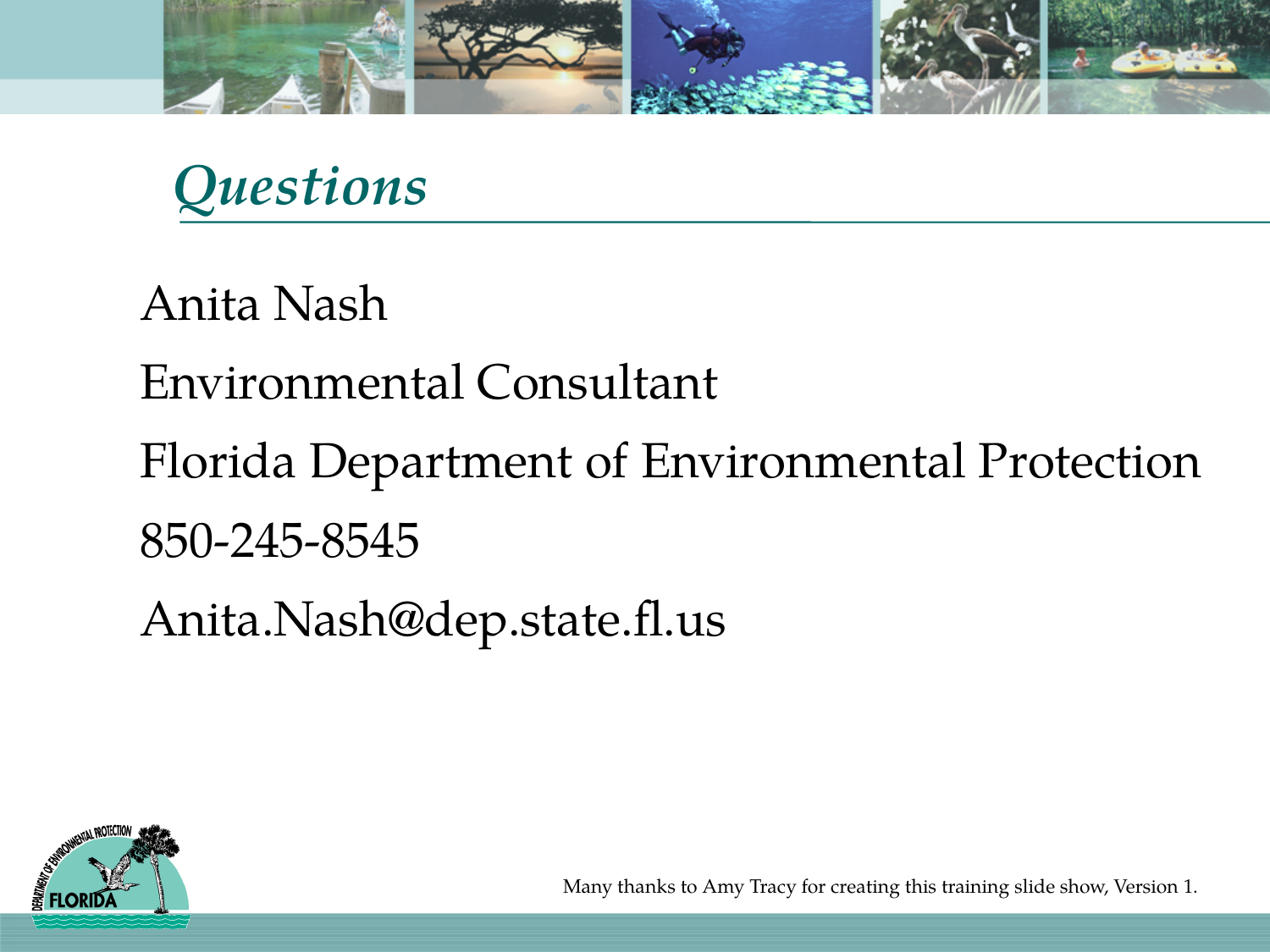

# Questions
Anita Nash
Environmental Consultant
Florida Department of Environmental Protection
850-245-8545
Anita.Nash@dep.state.fl.us

Many thanks to Amy Tracy for creating this training slide show, Version 1.